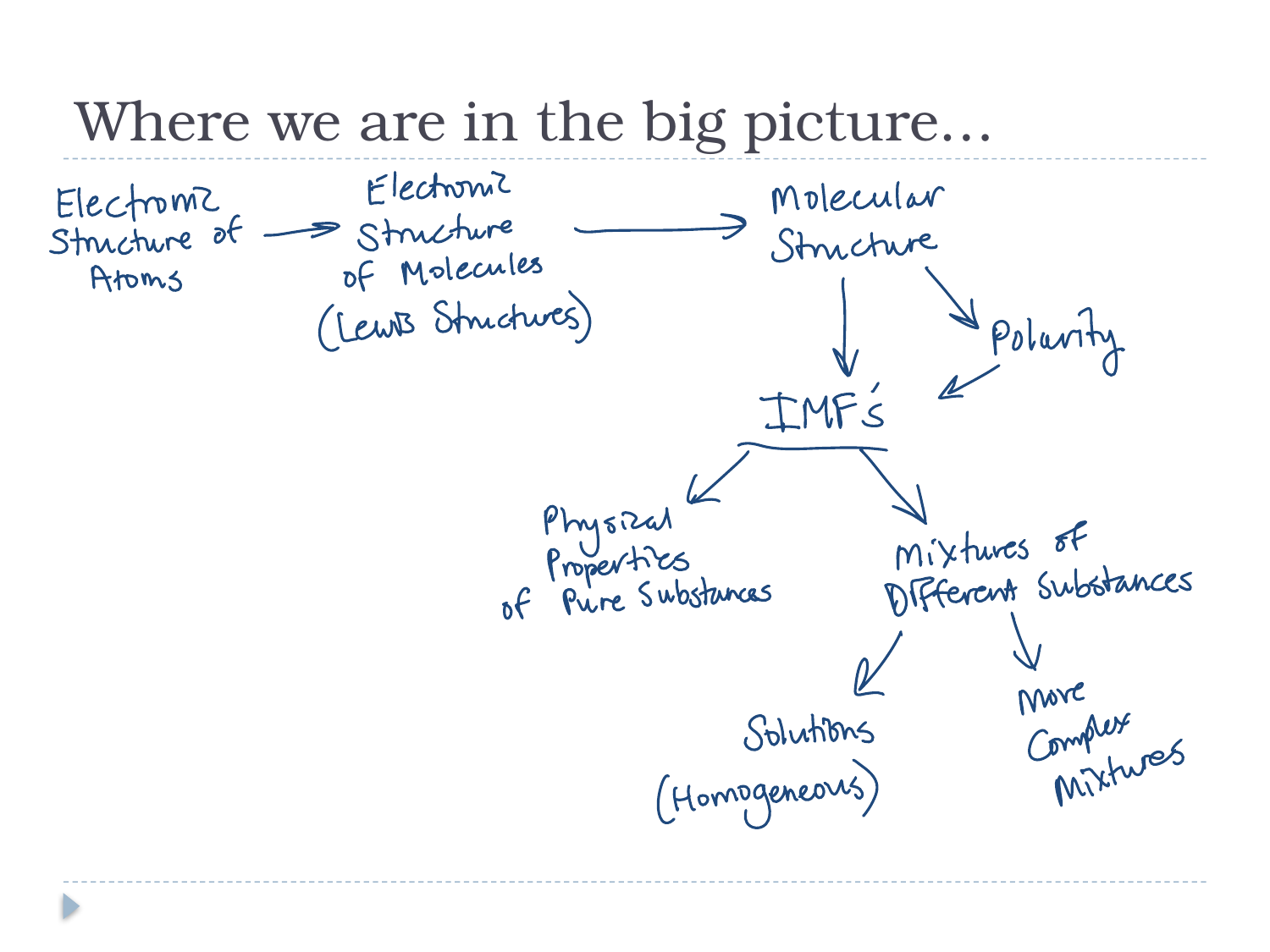

# Where we are in the big picture…